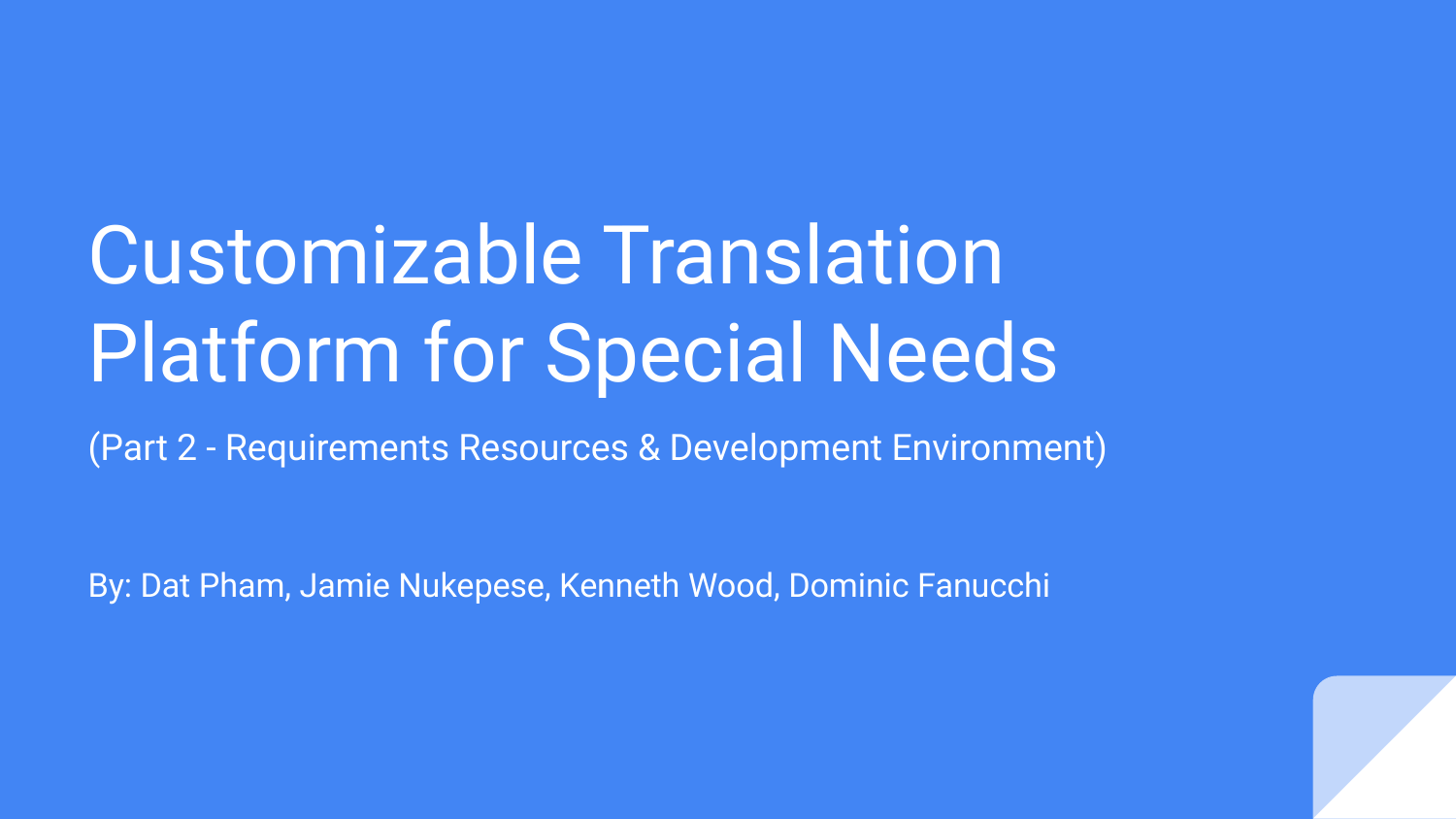

# Customizable Translation Platform for Special Needs

(Part 2 - Requirements Resources & Development Environment)
By: Dat Pham, Jamie Nukepese, Kenneth Wood, Dominic Fanucchi